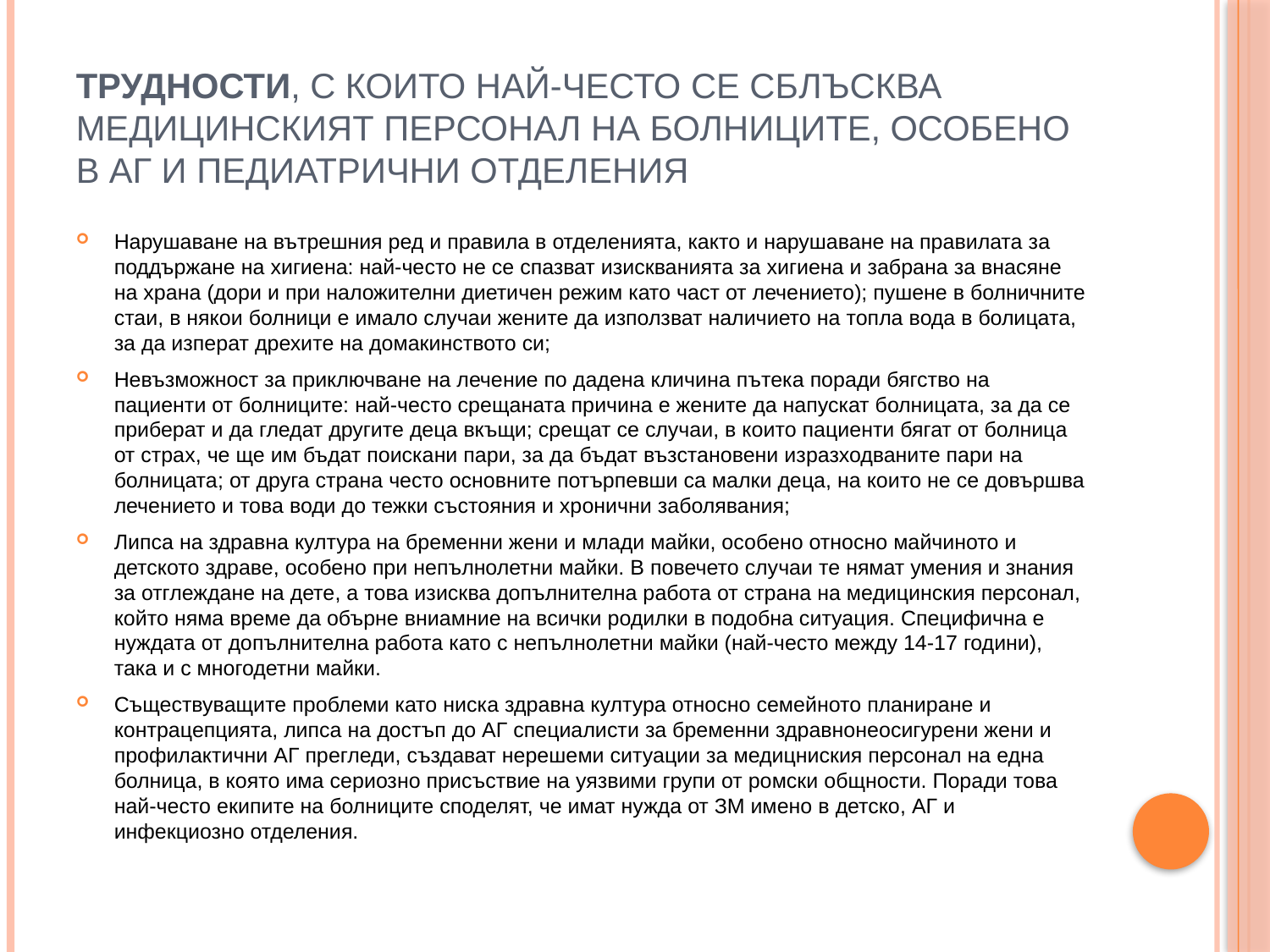

# трудности, с които най-често се сблъсква медицинският персонал на болниците, особено в АГ и педиатрични отделения
Нарушаване на вътрешния ред и правила в отделенията, както и нарушаване на правилата за поддържане на хигиена: най-често не се спазват изискванията за хигиена и забрана за внасяне на храна (дори и при наложителни диетичен режим като част от лечението); пушене в болничните стаи, в някои болници е имало случаи жените да използват наличието на топла вода в болицата, за да изперат дрехите на домакинството си;
Невъзможност за приключване на лечение по дадена кличина пътека поради бягство на пациенти от болниците: най-често срещаната причина е жените да напускат болницата, за да се приберат и да гледат другите деца вкъщи; срещат се случаи, в които пациенти бягат от болница от страх, че ще им бъдат поискани пари, за да бъдат възстановени изразходваните пари на болницата; от друга страна често основните потърпевши са малки деца, на които не се довършва лечението и това води до тежки състояния и хронични заболявания;
Липса на здравна култура на бременни жени и млади майки, особено относно майчиното и детското здраве, особено при непълнолетни майки. В повечето случаи те нямат умения и знания за отглеждане на дете, а това изисква допълнителна работа от страна на медицинския персонал, който няма време да обърне вниамние на всички родилки в подобна ситуация. Специфична е нуждата от допълнителна работа като с непълнолетни майки (най-често между 14-17 години), така и с многодетни майки.
Съществуващите проблеми като ниска здравна култура относно семейното планиране и контрацепцията, липса на достъп до АГ специалисти за бременни здравнонеосигурени жени и профилактични АГ прегледи, създават нерешеми ситуации за медицниския персонал на една болница, в която има сериозно присъствие на уязвими групи от ромски общности. Поради това най-често екипите на болниците споделят, че имат нужда от ЗМ имено в детско, АГ и инфекциозно отделения.